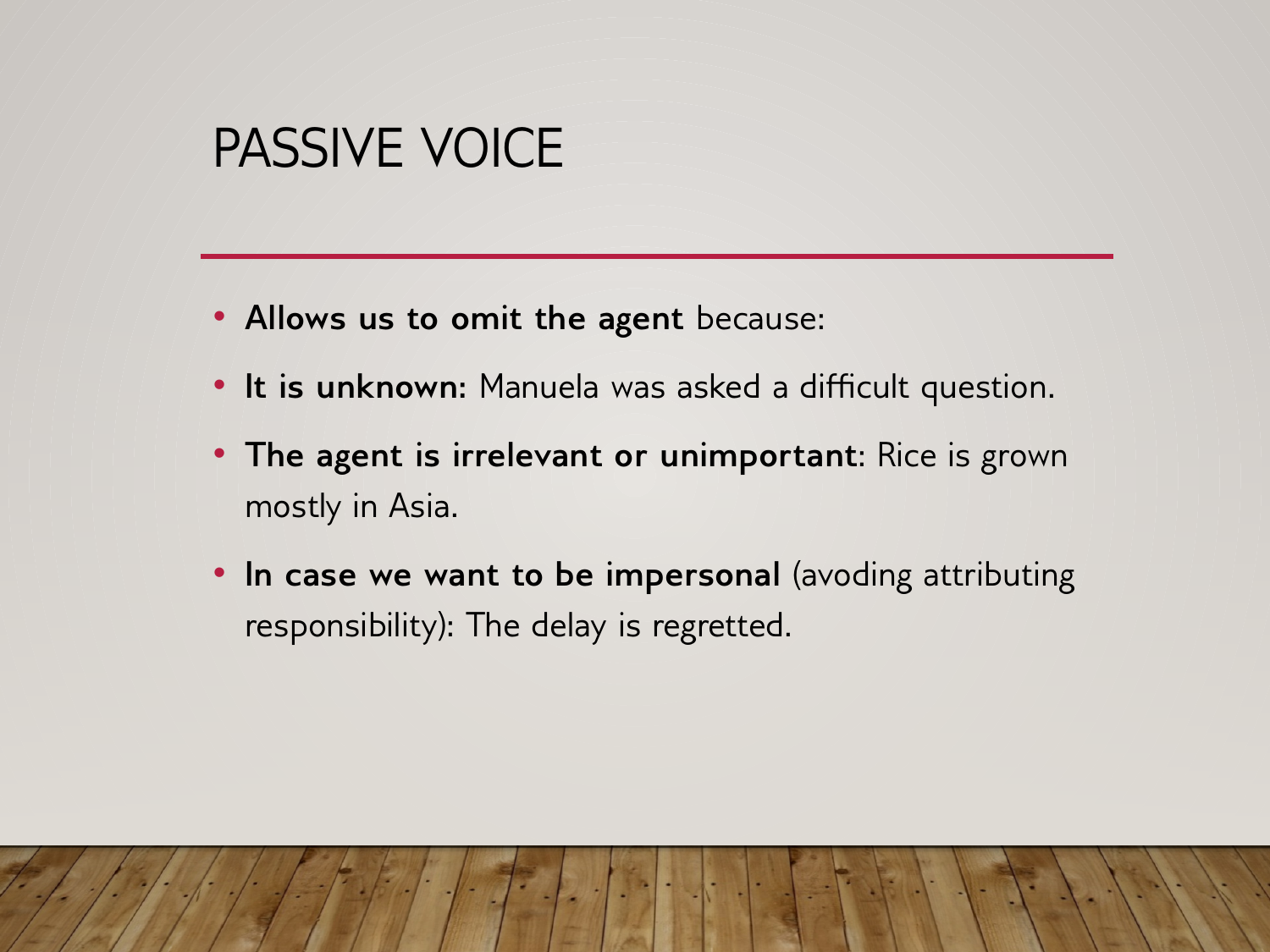

# Passive voice
Allows us to omit the agent because:
It is unknown: Manuela was asked a difficult question.
The agent is irrelevant or unimportant: Rice is grown mostly in Asia.
In case we want to be impersonal (avoding attributing responsibility): The delay is regretted.